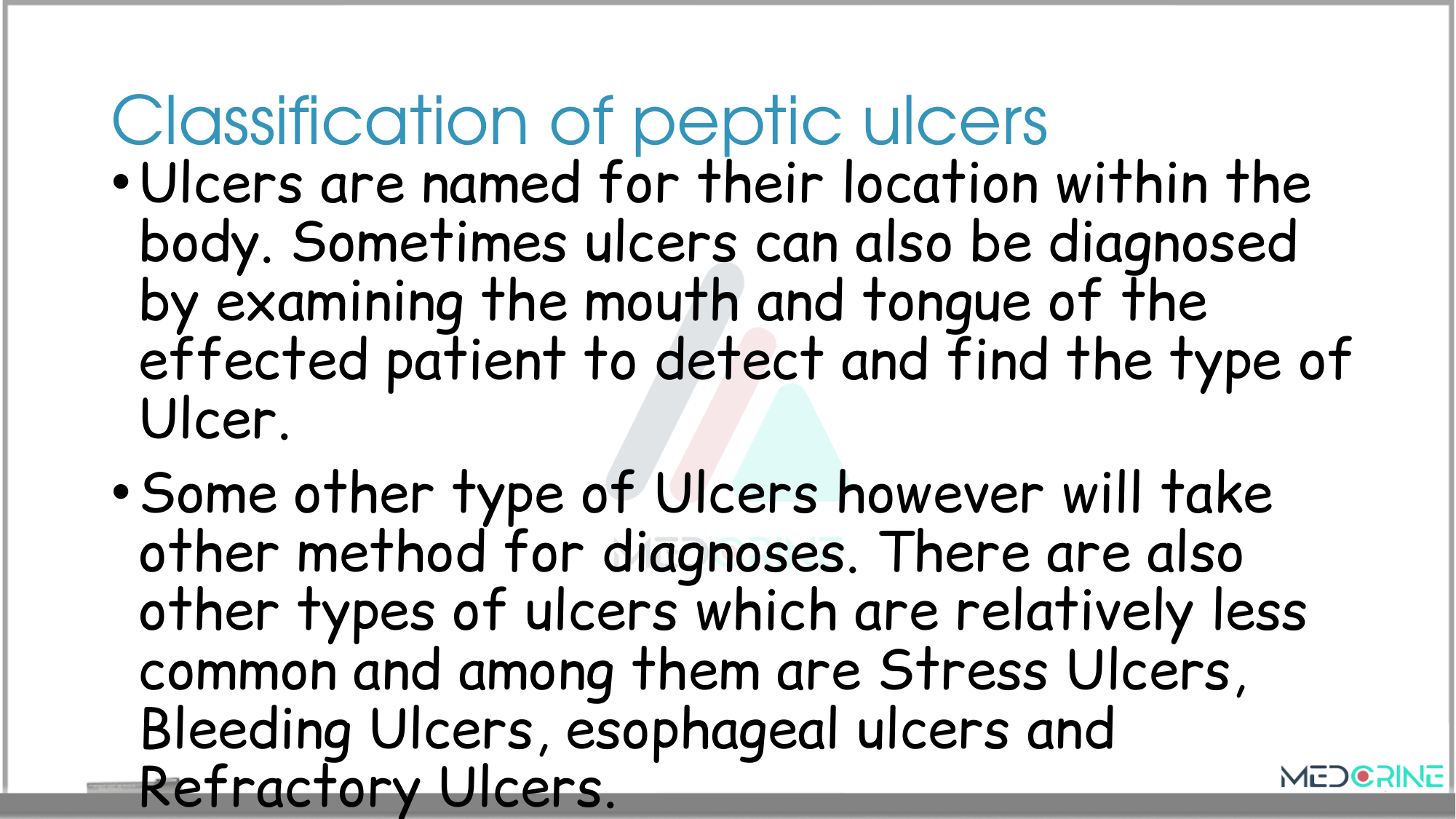

# Classification of peptic ulcers
Ulcers are named for their location within the body. Sometimes ulcers can also be diagnosed by examining the mouth and tongue of the effected patient to detect and find the type of Ulcer.
Some other type of Ulcers however will take other method for diagnoses. There are also other types of ulcers which are relatively less common and among them are Stress Ulcers, Bleeding Ulcers, esophageal ulcers and Refractory Ulcers.